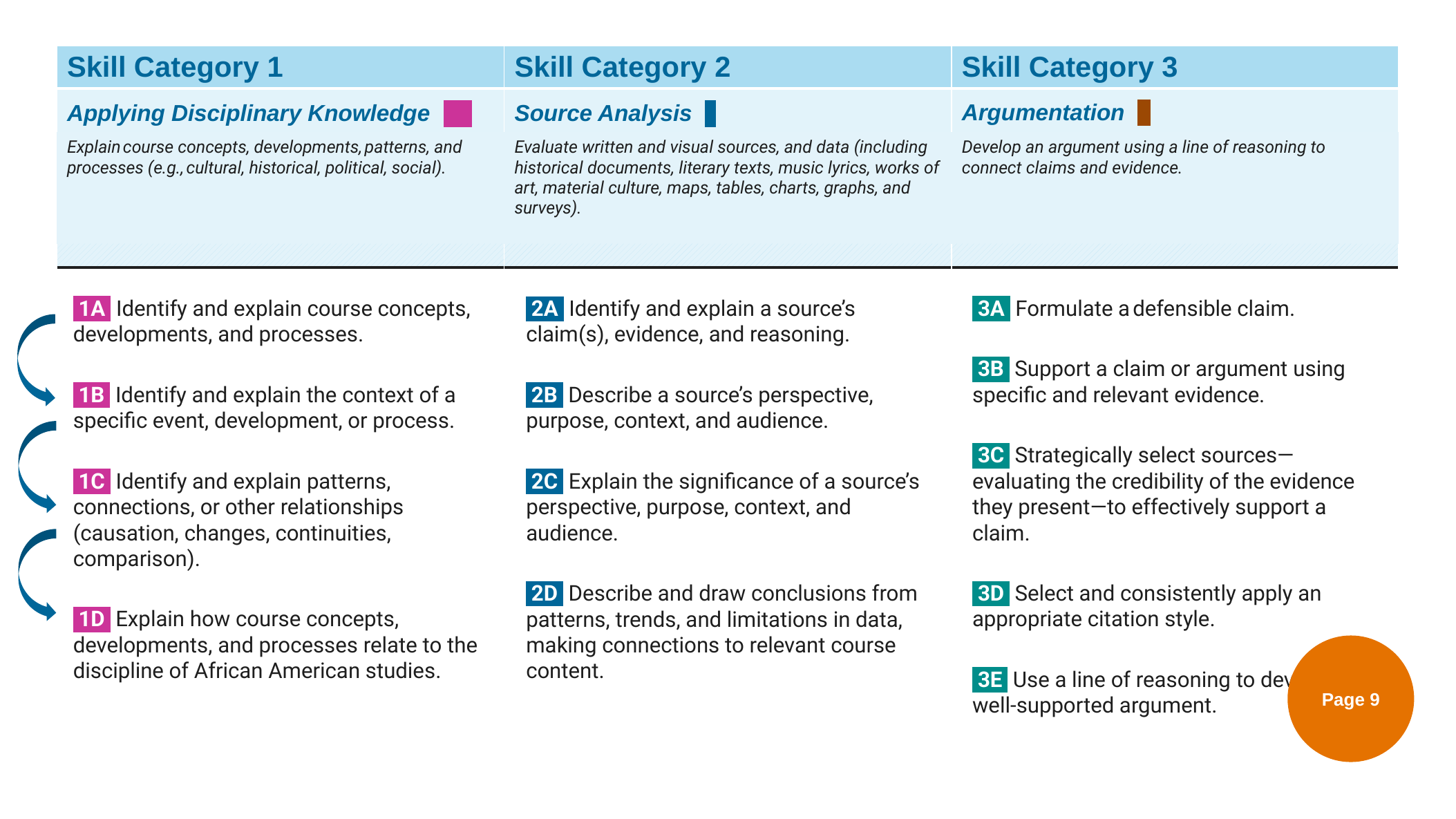

| Skill Category 1 | Skill Category 2 | Skill Category 3 |
| --- | --- | --- |
| Applying Disciplinary Knowledge | Source Analysis | Argumentation |
| Explain course concepts, developments, patterns, and processes (e.g., cultural, historical, political, social). | Evaluate written and visual sources, and data (including historical documents, literary texts, music lyrics, works of art, material culture, maps, tables, charts, graphs, and surveys). | Develop an argument using a line of reasoning to connect claims and evidence. |
|  |  |  |
 1A  Identify and explain course concepts, developments, and processes.
 1B  Identify and explain the context of a specific event, development, or process.
 1C  Identify and explain patterns, connections, or other relationships (causation, changes, continuities, comparison).
 1D  Explain how course concepts, developments, and processes relate to the discipline of African American studies.

 2A  Identify and explain a source’s claim(s), evidence, and reasoning.
 2B  Describe a source’s perspective, purpose, context, and audience.
 2C  Explain the significance of a source’s perspective, purpose, context, and audience.
 2D  Describe and draw conclusions from patterns, trends, and limitations in data, making connections to relevant course content.
 3A  Formulate a defensible claim.
 3B  Support a claim or argument using specific and relevant evidence.
 3C  Strategically select sources—evaluating the credibility of the evidence they present—to effectively support a claim.
 3D  Select and consistently apply an appropriate citation style.
 3E  Use a line of reasoning to develop a well-supported argument.

Page 9